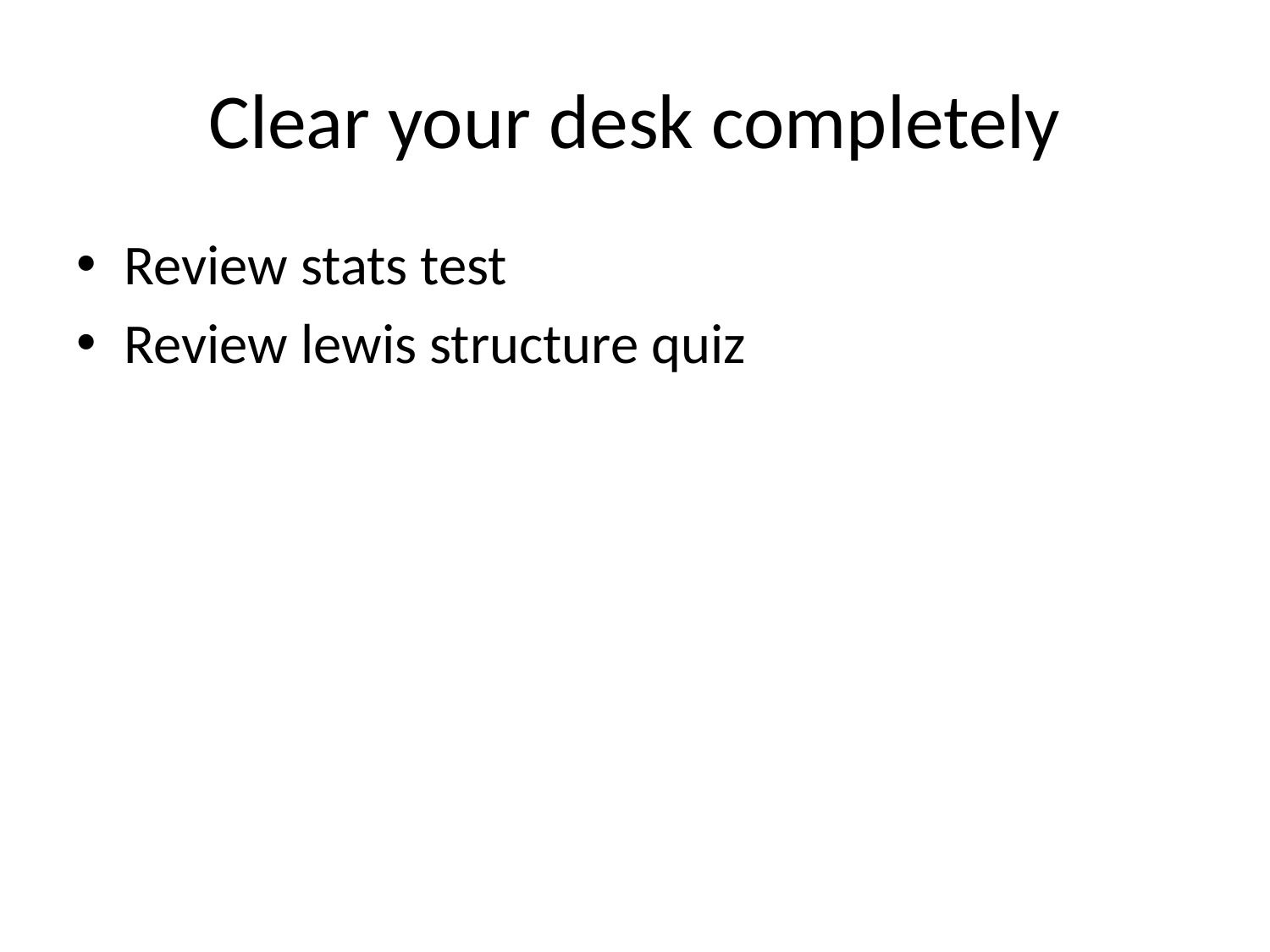

# Clear your desk completely
Review stats test
Review lewis structure quiz